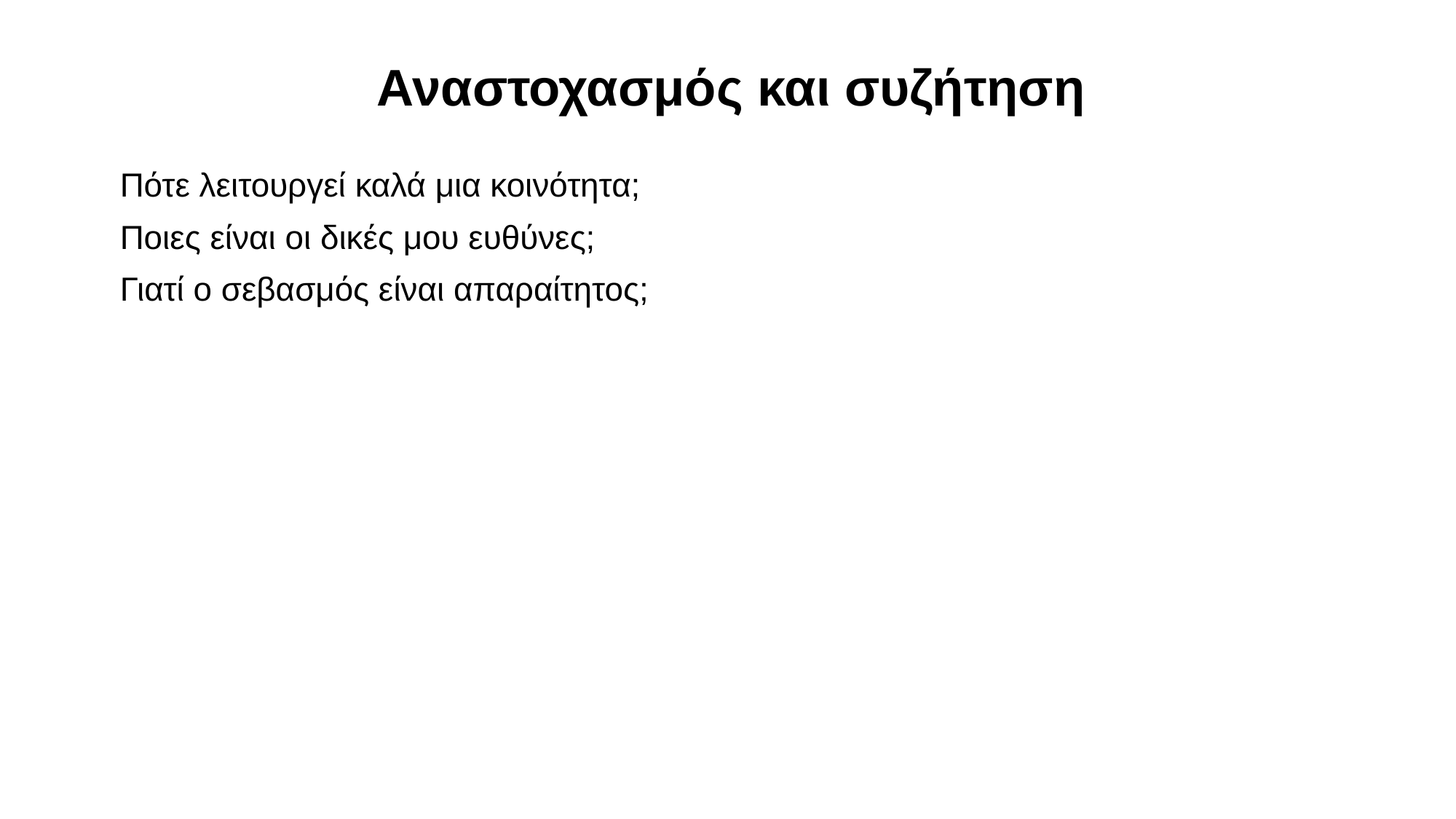

Αναστοχασμός και συζήτηση
Πότε λειτουργεί καλά μια κοινότητα;
Ποιες είναι οι δικές μου ευθύνες;
Γιατί ο σεβασμός είναι απαραίτητος;